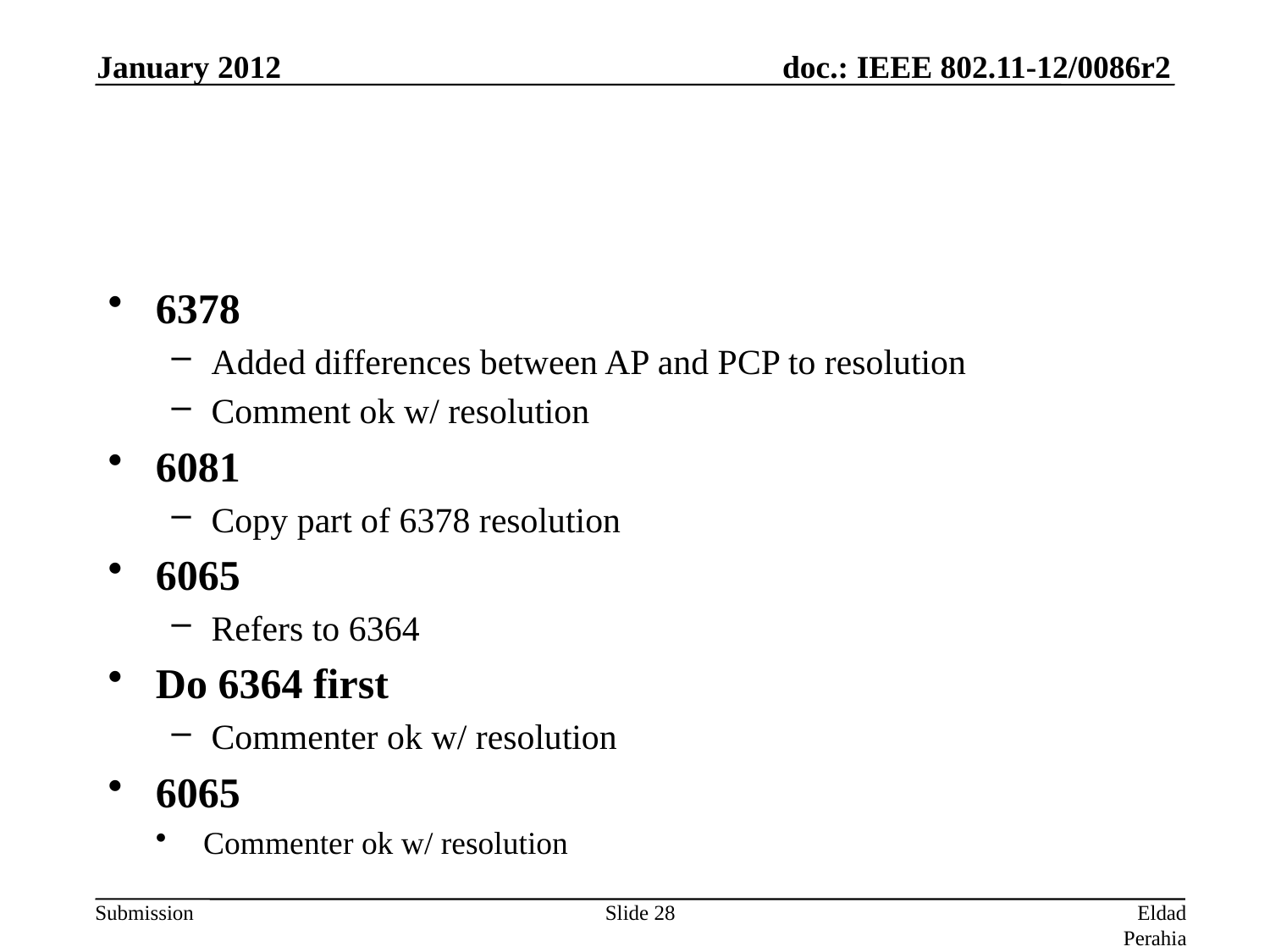

January 2012
#
6378
Added differences between AP and PCP to resolution
Comment ok w/ resolution
6081
Copy part of 6378 resolution
6065
Refers to 6364
Do 6364 first
Commenter ok w/ resolution
6065
Commenter ok w/ resolution

Slide 28
Eldad Perahia, Intel Corporation